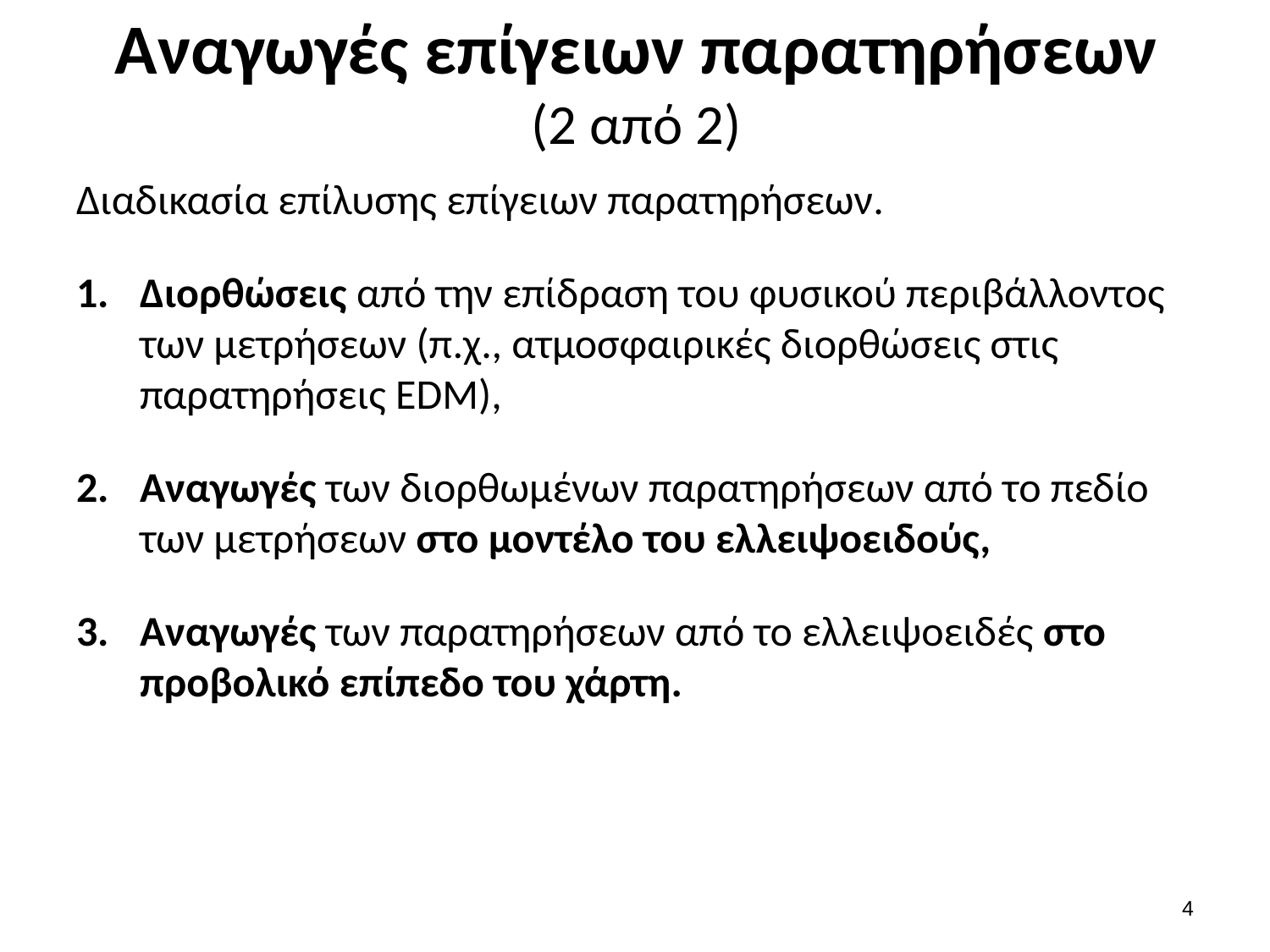

# Αναγωγές επίγειων παρατηρήσεων (2 από 2)
Διαδικασία επίλυσης επίγειων παρατηρήσεων.
Διορθώσεις από την επίδραση του φυσικού περιβάλλοντος των μετρήσεων (π.χ., ατμοσφαιρικές διορθώσεις στις παρατηρήσεις EDM),
Αναγωγές των διορθωμένων παρατηρήσεων από το πεδίο των μετρήσεων στο μοντέλο του ελλειψοειδούς,
Αναγωγές των παρατηρήσεων από το ελλειψοειδές στο προβολικό επίπεδο του χάρτη.

4